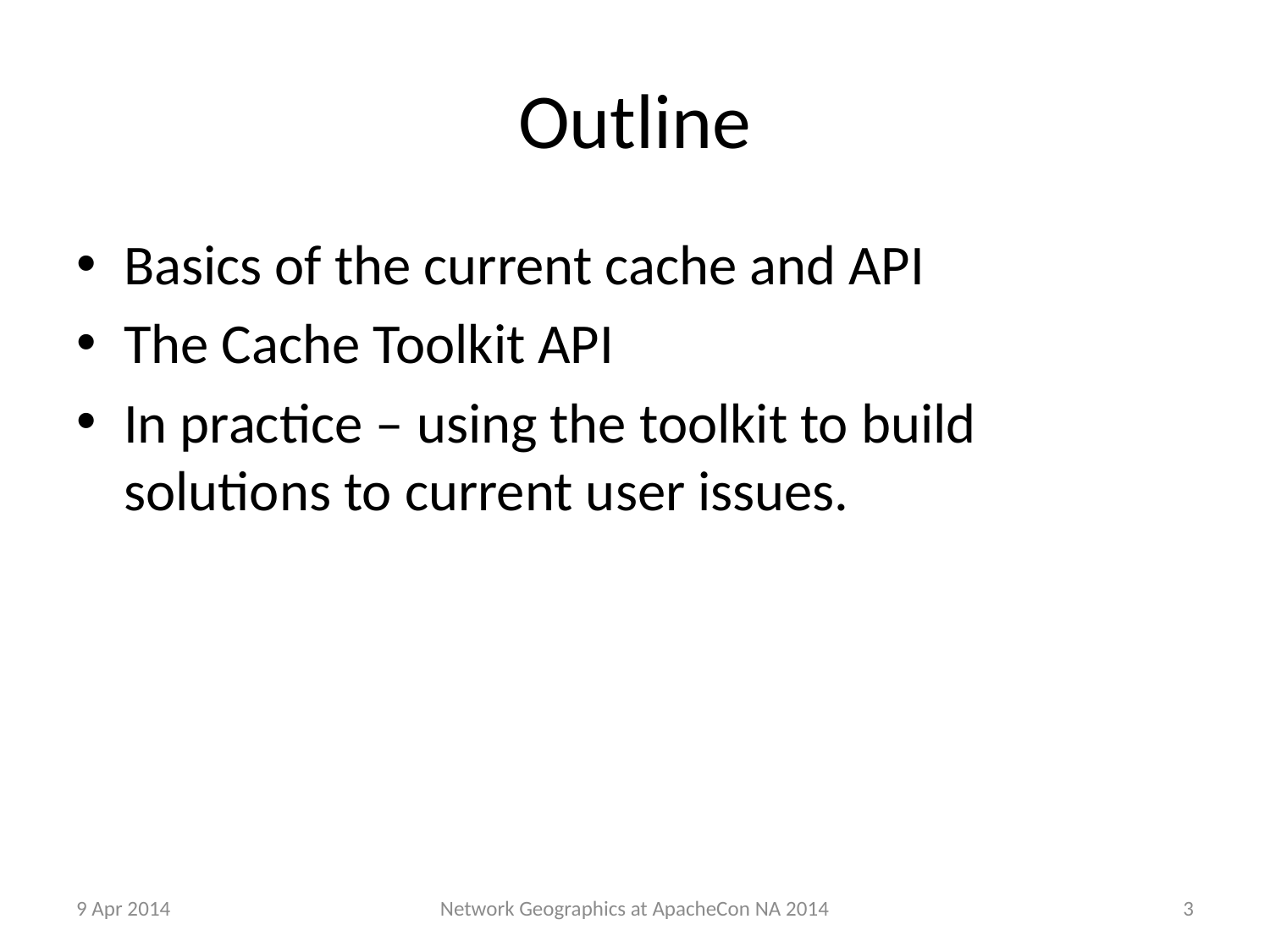

# Outline
Basics of the current cache and API
The Cache Toolkit API
In practice – using the toolkit to build solutions to current user issues.

9 Apr 2014
3
Network Geographics at ApacheCon NA 2014